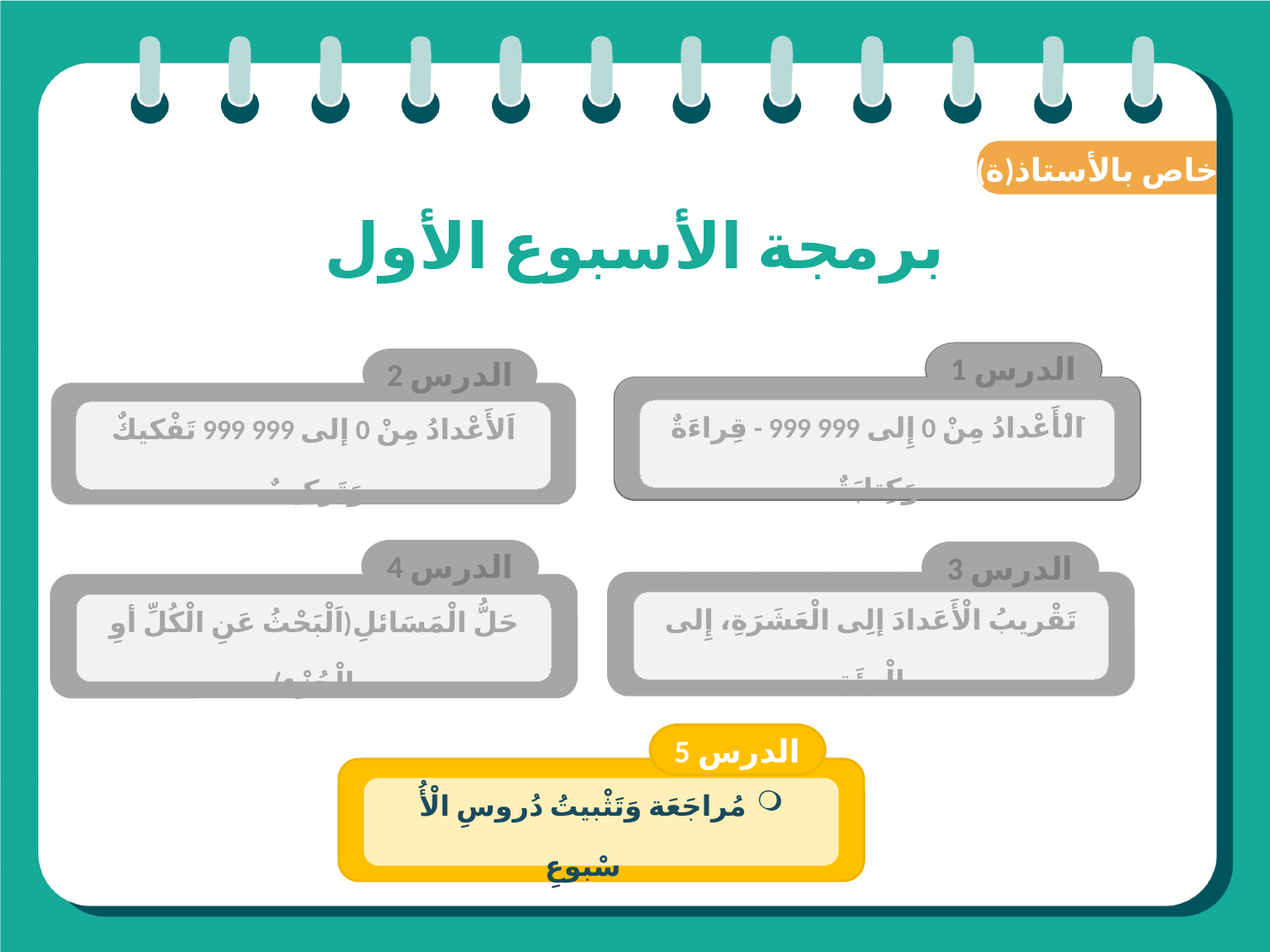

(ة)خاص بالأستاذ
# برمجة الأسبوع الأول
الدرس 1

اَلْأَعْدادُ مِنْ 0 إِلى 999 999 - قِراءَةٌ وَكِتابَةٌ
الدرس 1

فصل الملايين: قراءة وكتابة
الدرس 2

اَلأَعْدادُ مِنْ 0 إلى 999 999 تَفْكيكٌ وَتَركيبٌ
الدرس 4

حَلُّ الْمَسَائلِ(اَلْبَحْثُ عَنِ الْكُلِّ أوِ الْجُزْءِ)
الدرس 3

تَقْريبُ الْأَعَدادَ إلِى الْعَشَرَةِ، إِلى الْمِئَةِ
الدرس 5

مُراجَعَة وَتَثْبيتُ دُروسِ الْأُ سْبوعِ